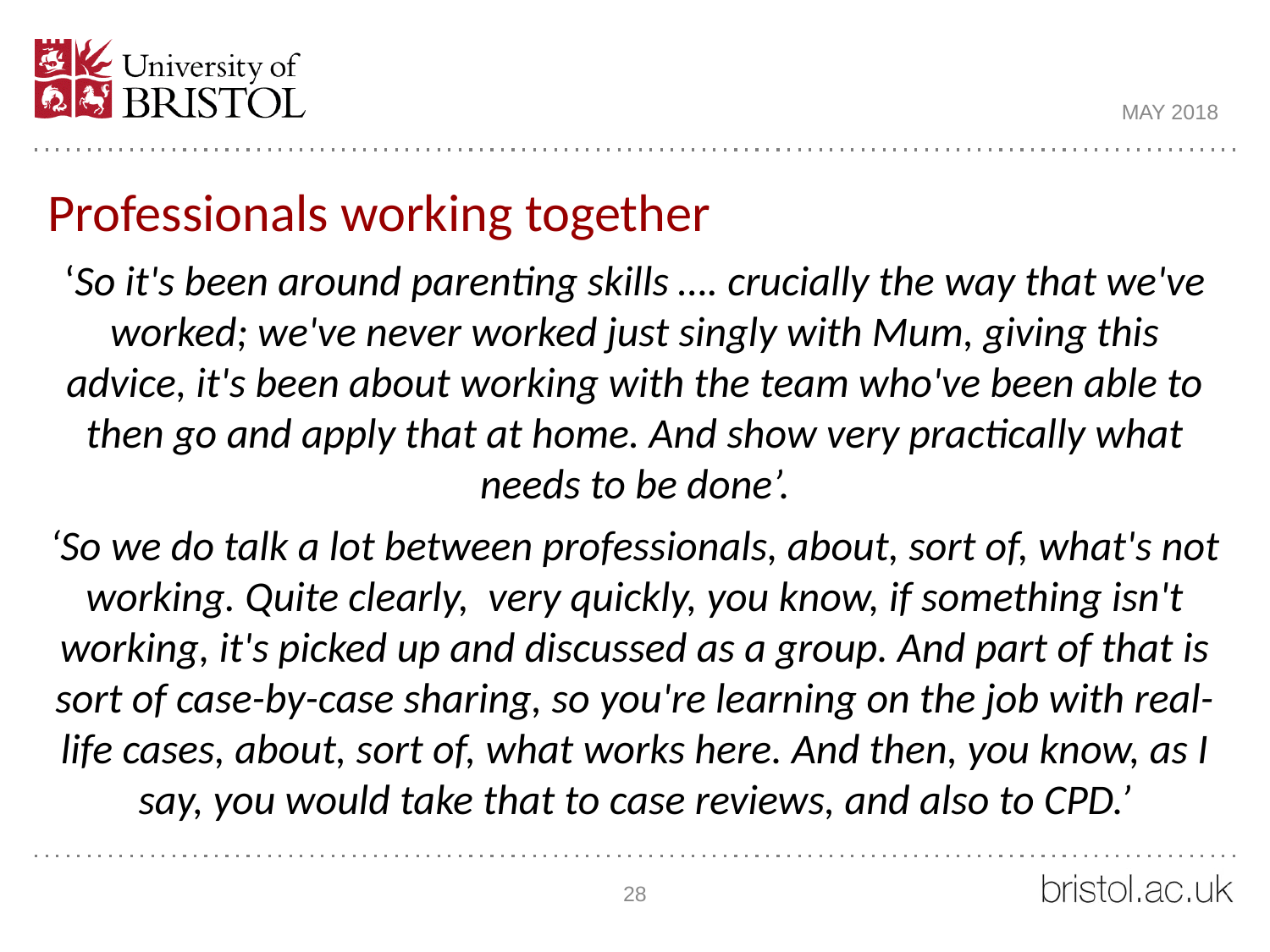

MAY 2018
Professionals working together
‘So it's been around parenting skills …. crucially the way that we've worked; we've never worked just singly with Mum, giving this advice, it's been about working with the team who've been able to then go and apply that at home. And show very practically what needs to be done’.
‘So we do talk a lot between professionals, about, sort of, what's not working. Quite clearly,  very quickly, you know, if something isn't working, it's picked up and discussed as a group. And part of that is sort of case-by-case sharing, so you're learning on the job with real-life cases, about, sort of, what works here. And then, you know, as I say, you would take that to case reviews, and also to CPD.’

28